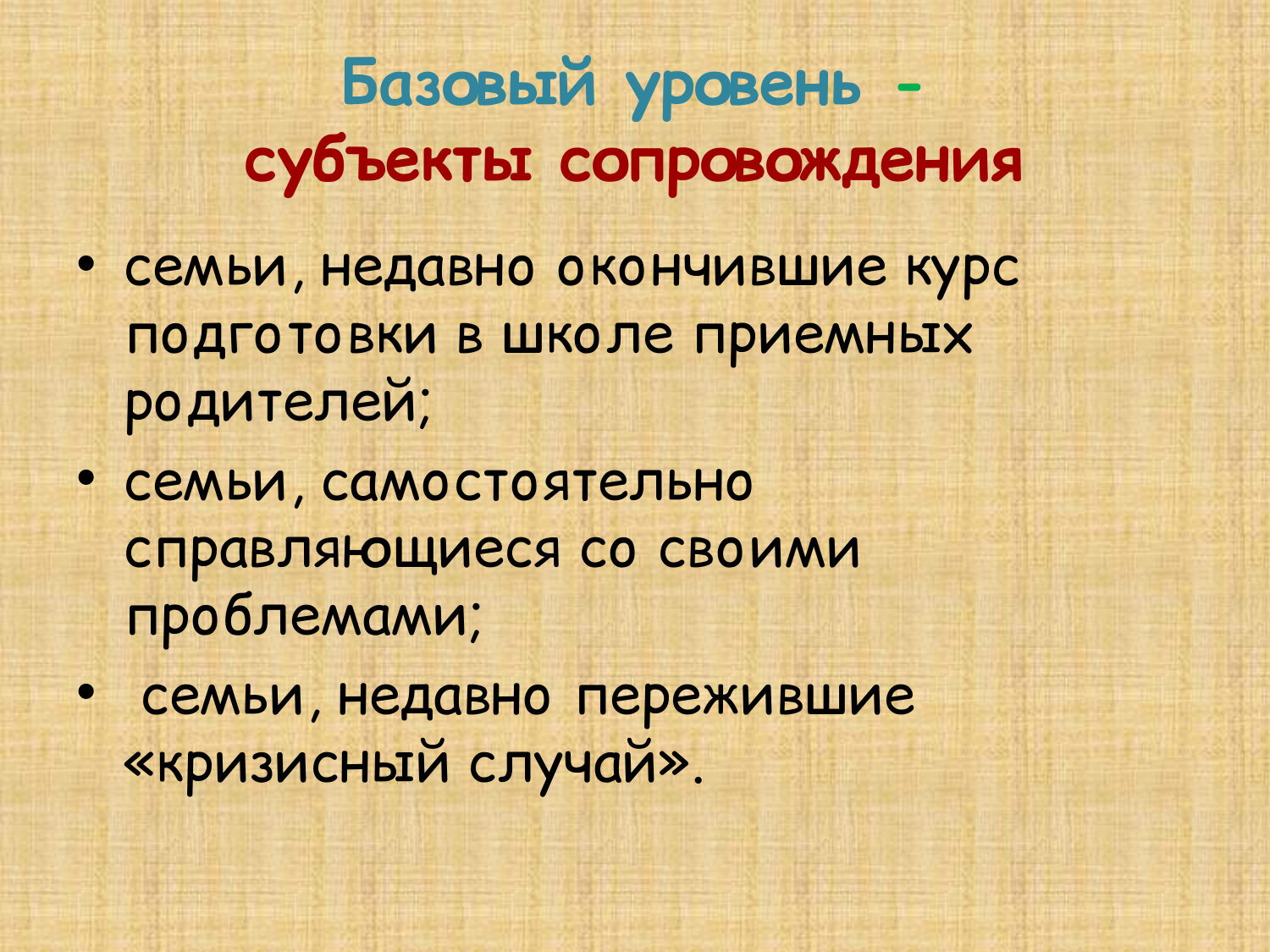

# Базовый уровень - субъекты сопровождения
семьи, недавно окончившие курс подготовки в школе приемных родителей;
семьи, самостоятельно справляющиеся со своими проблемами;
 семьи, недавно пережившие «кризисный случай».